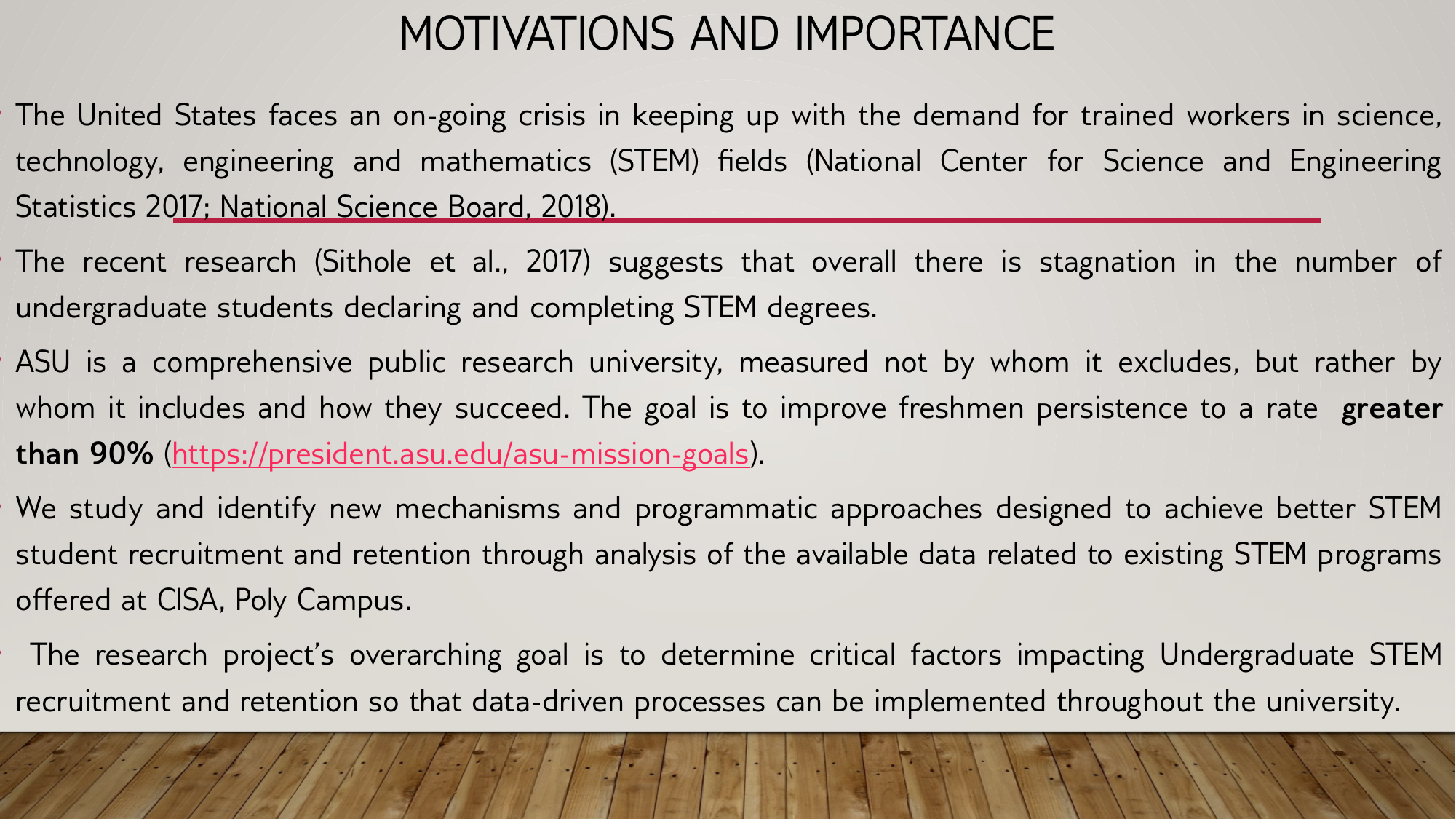

# Motivations and Importance
The United States faces an on-going crisis in keeping up with the demand for trained workers in science, technology, engineering and mathematics (STEM) fields (National Center for Science and Engineering Statistics 2017; National Science Board, 2018).
The recent research (Sithole et al., 2017) suggests that overall there is stagnation in the number of undergraduate students declaring and completing STEM degrees.
ASU is a comprehensive public research university, measured not by whom it excludes, but rather by whom it includes and how they succeed. The goal is to improve freshmen persistence to a rate  greater than 90% (https://president.asu.edu/asu-mission-goals).
We study and identify new mechanisms and programmatic approaches designed to achieve better STEM student recruitment and retention through analysis of the available data related to existing STEM programs offered at CISA, Poly Campus.
 The research project’s overarching goal is to determine critical factors impacting Undergraduate STEM recruitment and retention so that data-driven processes can be implemented throughout the university.